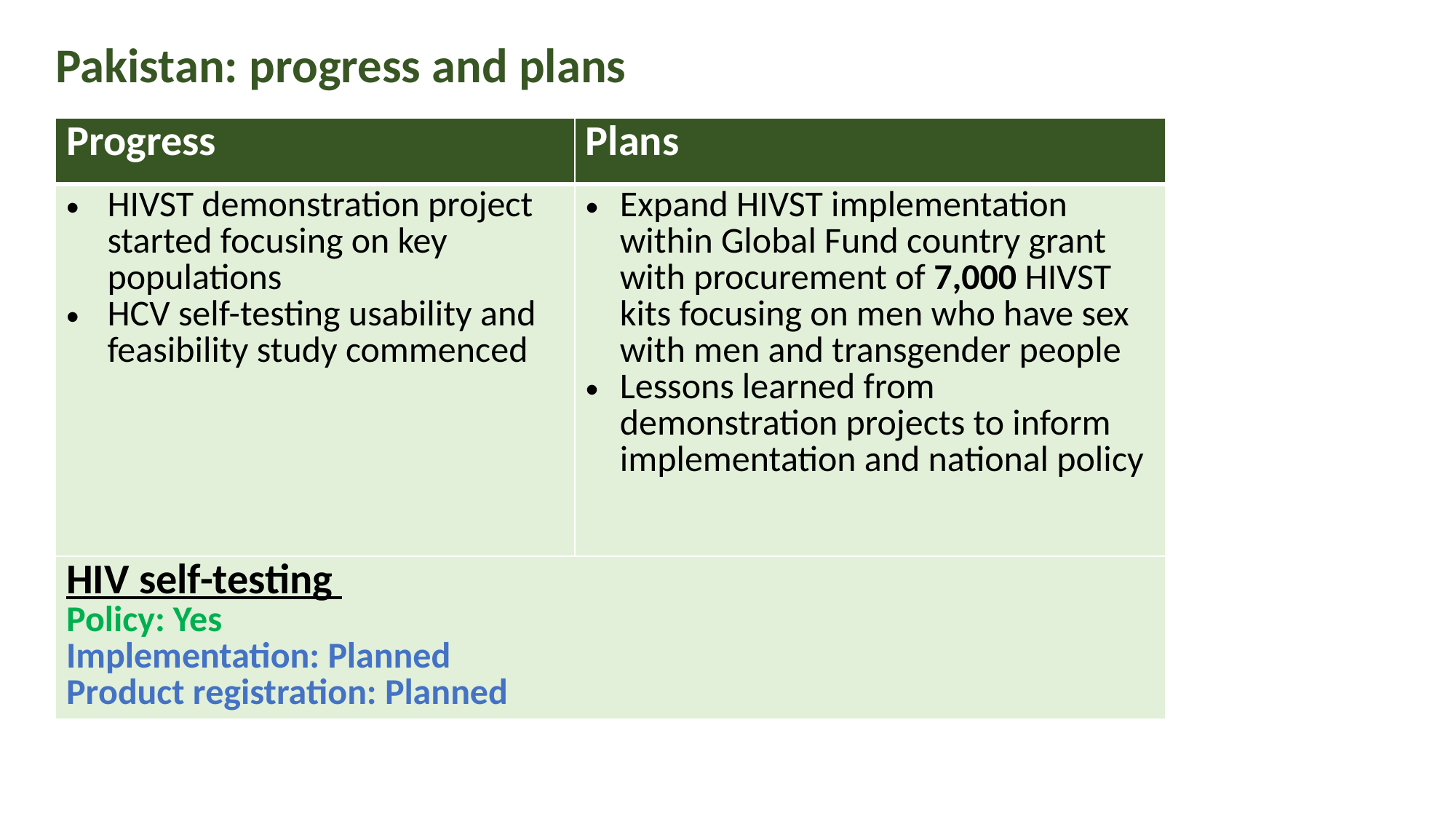

# Pakistan: progress and plans
| Progress | Plans |
| --- | --- |
| HIVST demonstration project started focusing on key populations HCV self-testing usability and feasibility study commenced | Expand HIVST implementation within Global Fund country grant with procurement of 7,000 HIVST kits focusing on men who have sex with men and transgender people Lessons learned from demonstration projects to inform implementation and national policy |
| HIV self-testing Policy: Yes Implementation: Planned Product registration: Planned |  |